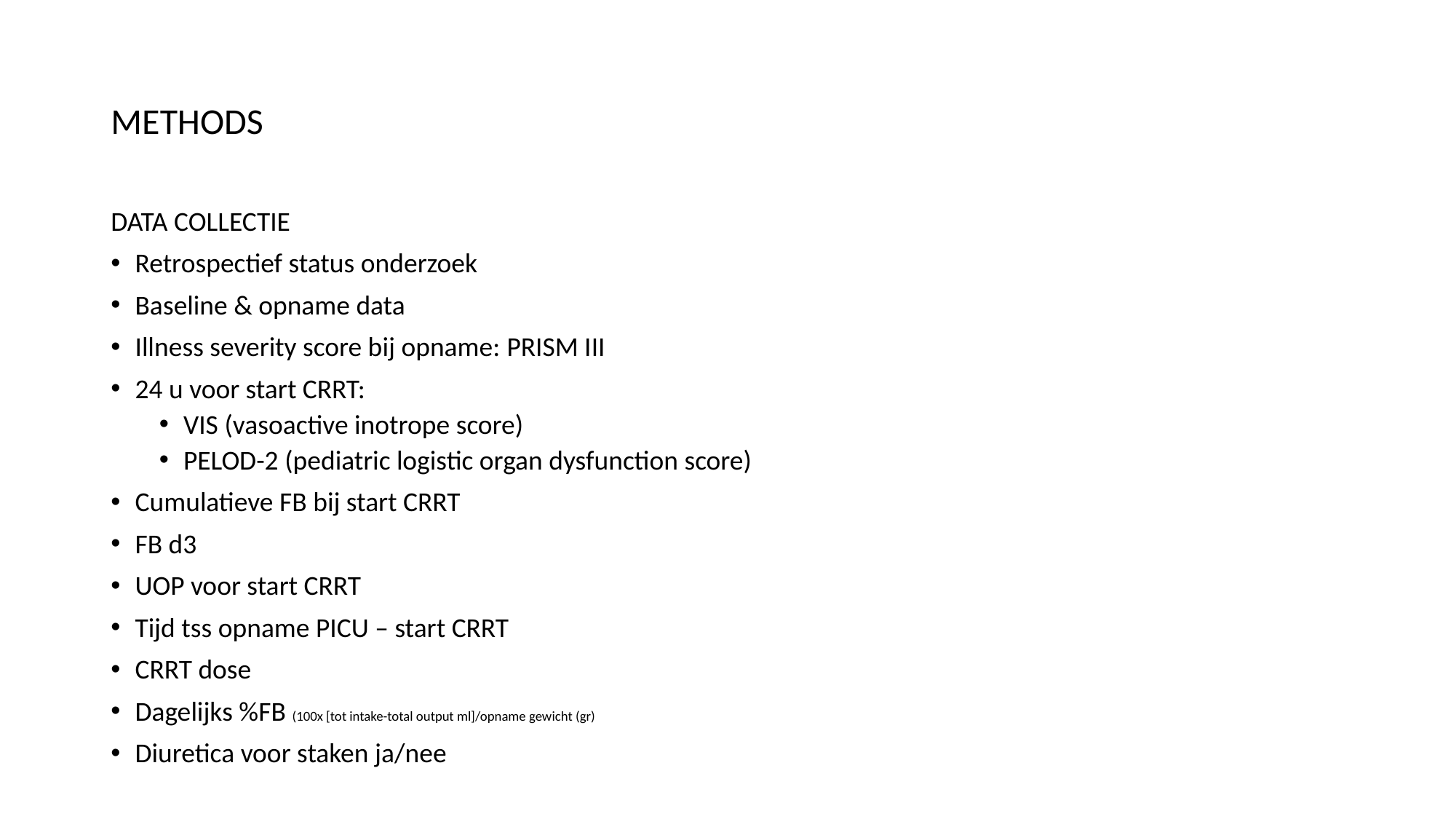

# METHODS
DATA COLLECTIE
Retrospectief status onderzoek
Baseline & opname data
Illness severity score bij opname: PRISM III
24 u voor start CRRT:
VIS (vasoactive inotrope score)
PELOD-2 (pediatric logistic organ dysfunction score)
Cumulatieve FB bij start CRRT
FB d3
UOP voor start CRRT
Tijd tss opname PICU – start CRRT
CRRT dose
Dagelijks %FB (100x [tot intake-total output ml]/opname gewicht (gr)
Diuretica voor staken ja/nee